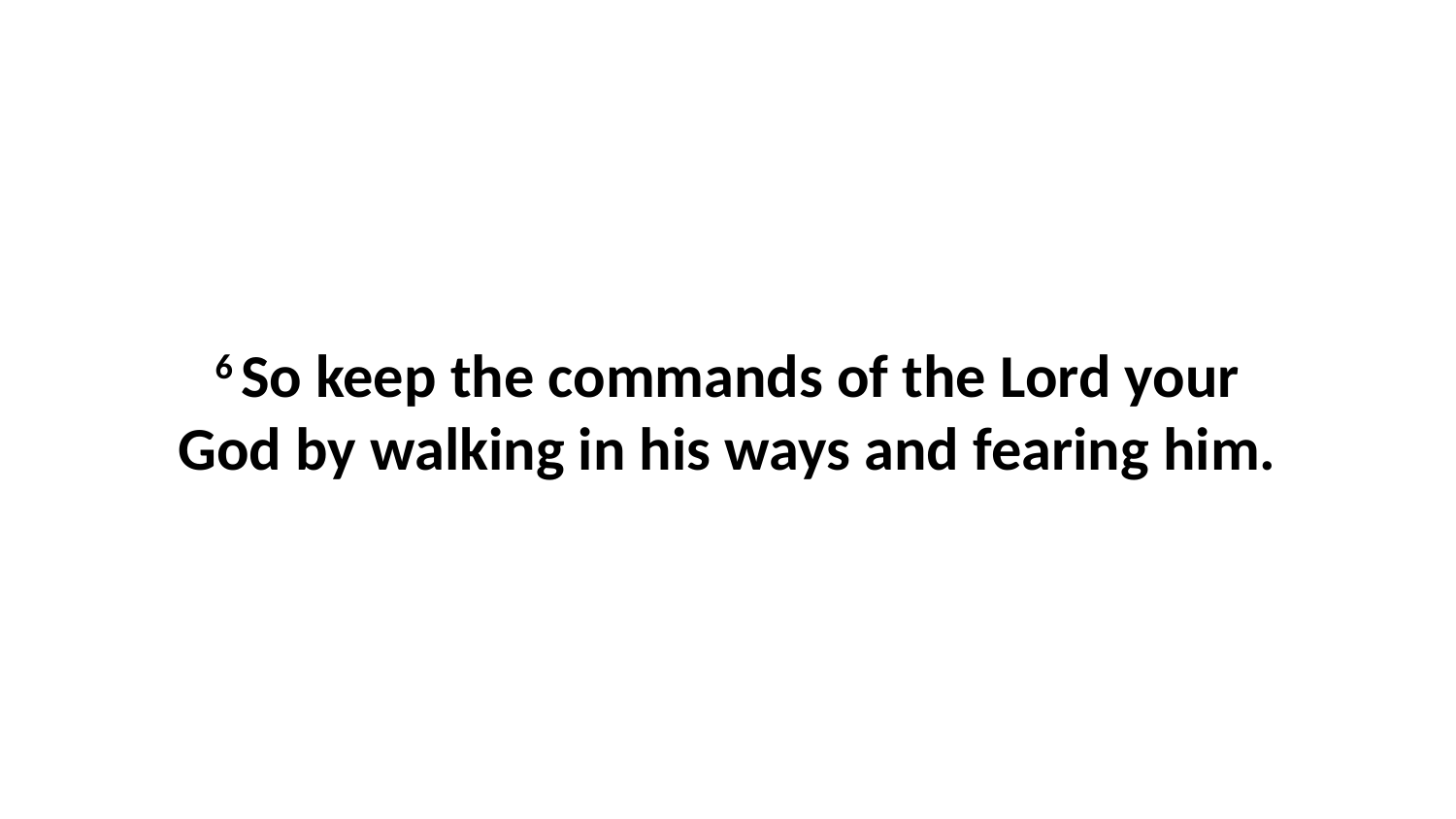

6 So keep the commands of the Lord your God by walking in his ways and fearing him.